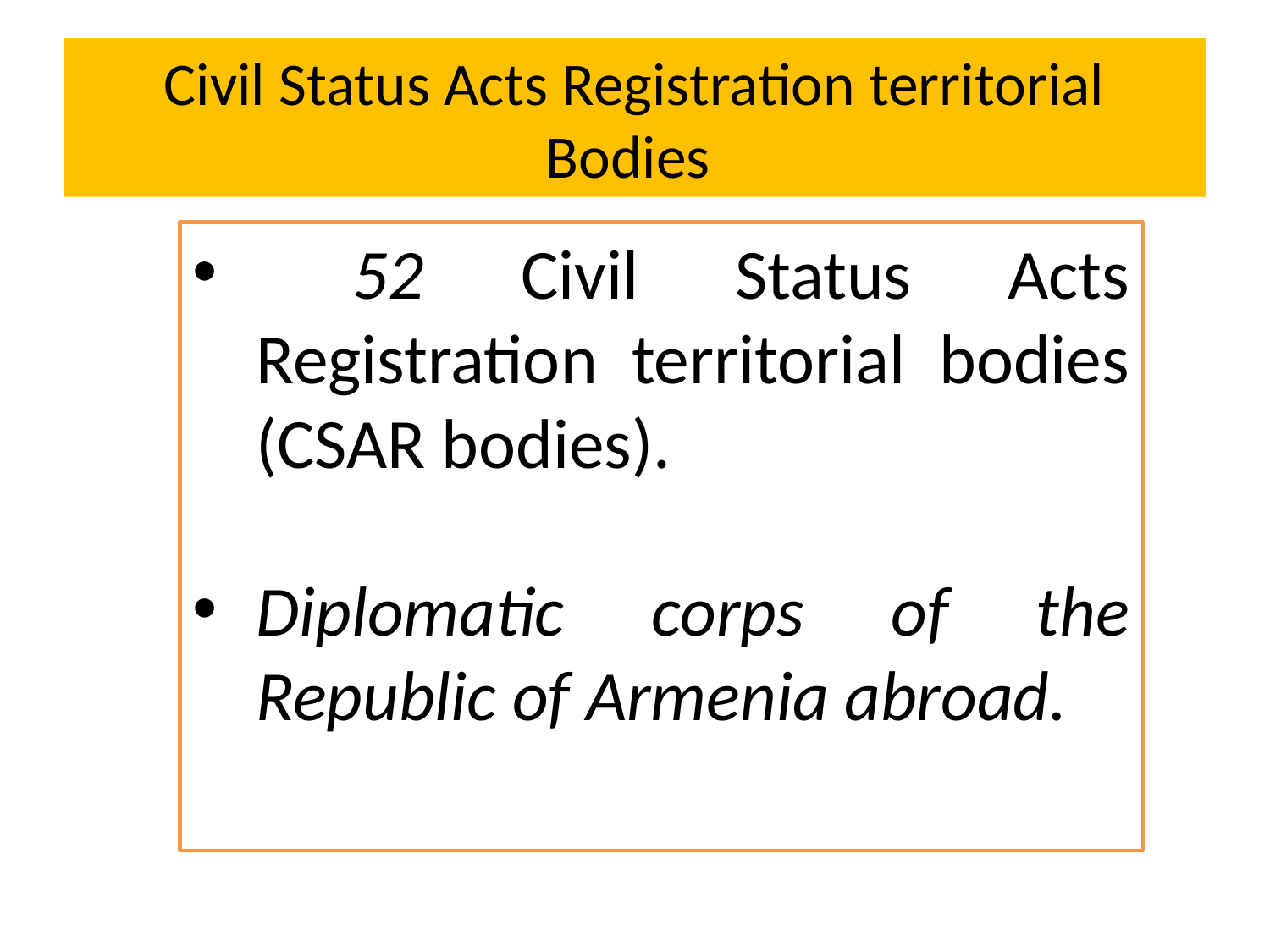

# Civil Status Acts Registration territorial Bodies
 52 Civil Status Acts Registration territorial bodies (CSAR bodies).

Diplomatic corps of the Republic of Armenia abroad.